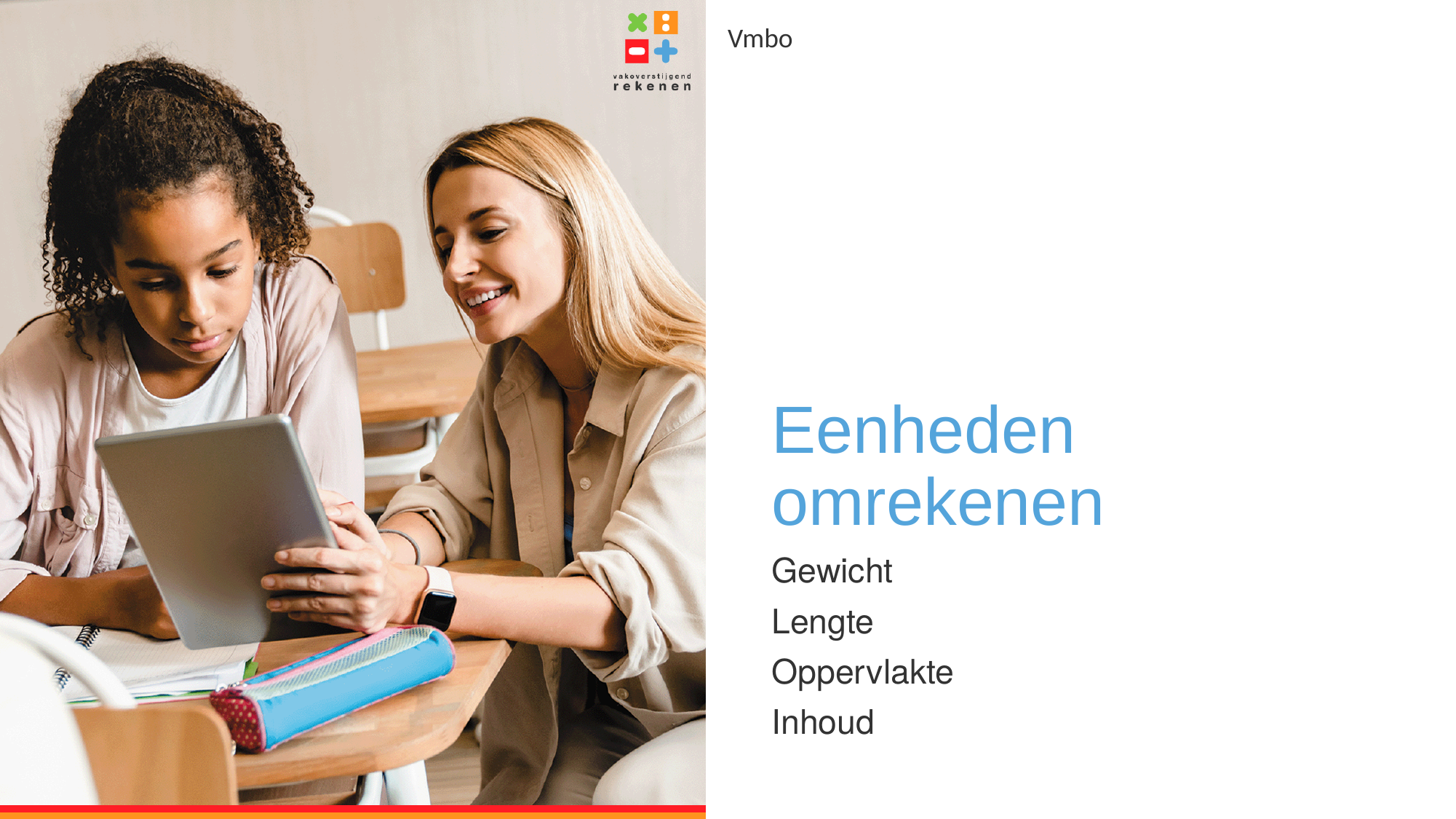

Vmbo
# Eenheden omrekenen
Gewicht
Lengte
Oppervlakte
Inhoud